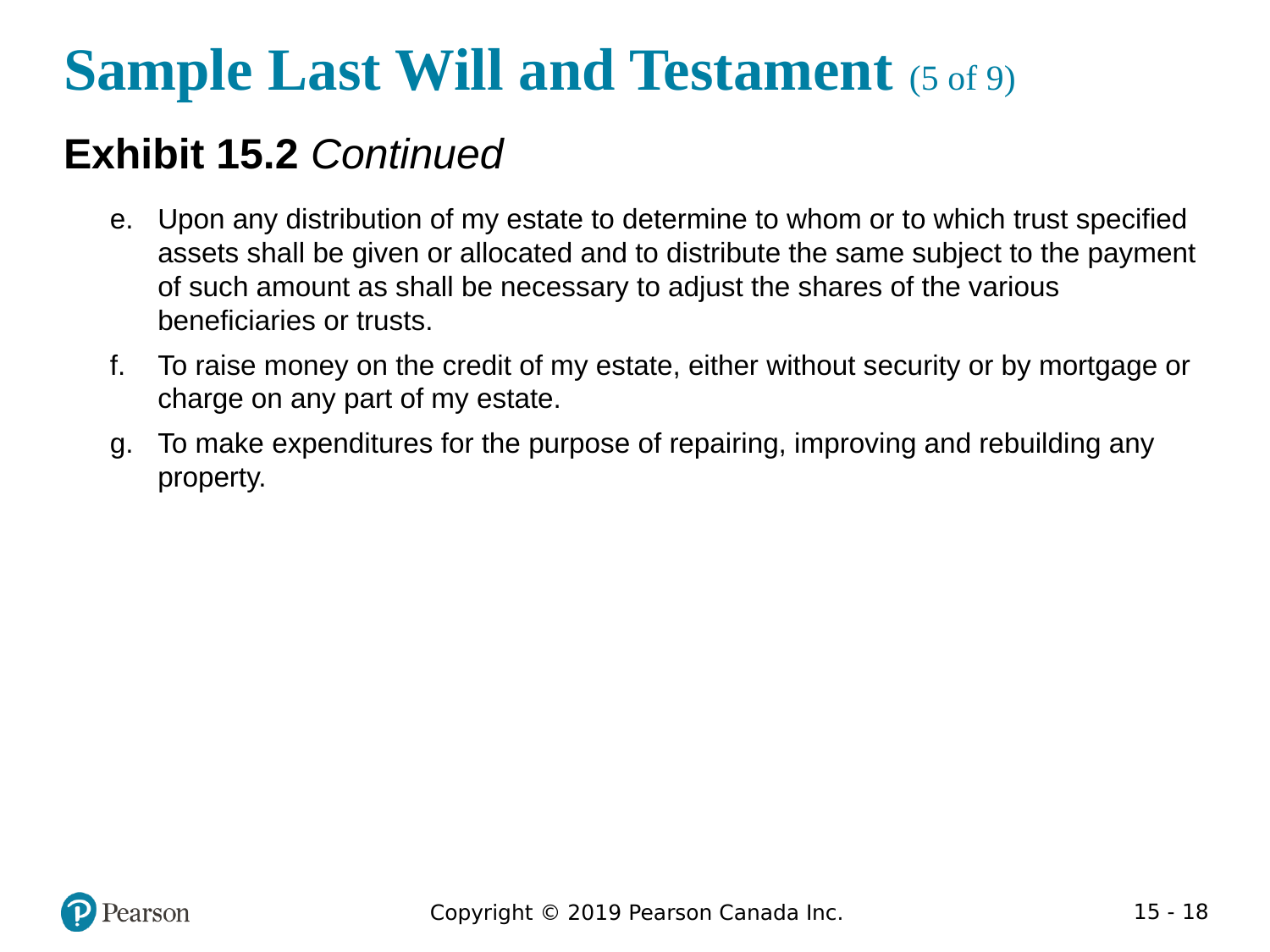

# Sample Last Will and Testament (5 of 9)
Exhibit 15.2 Continued
Upon any distribution of my estate to determine to whom or to which trust specified assets shall be given or allocated and to distribute the same subject to the payment of such amount as shall be necessary to adjust the shares of the various beneficiaries or trusts.
To raise money on the credit of my estate, either without security or by mortgage or charge on any part of my estate.
To make expenditures for the purpose of repairing, improving and rebuilding any property.